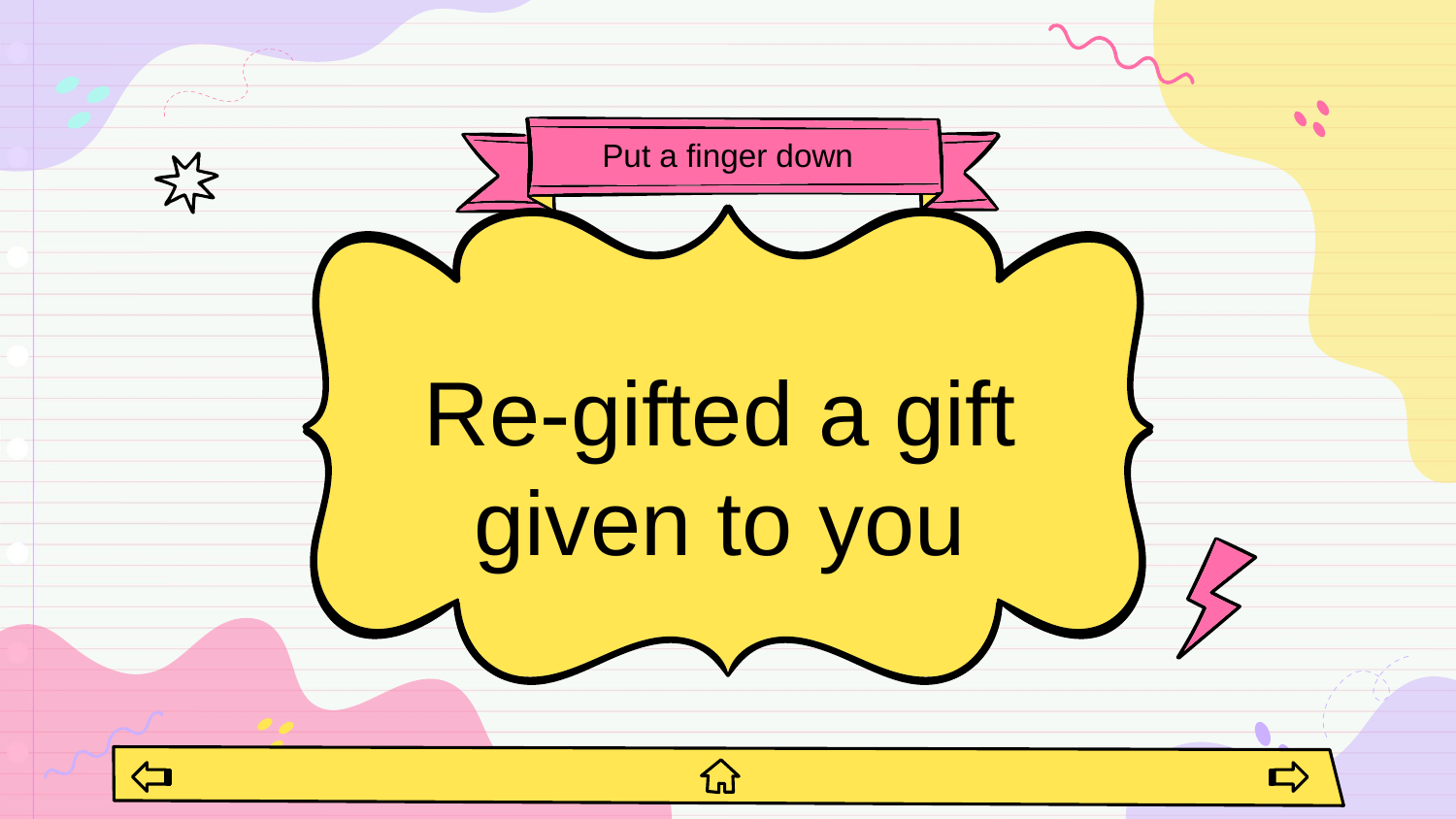

# Put a finger down

Re-gifted a gift given to you